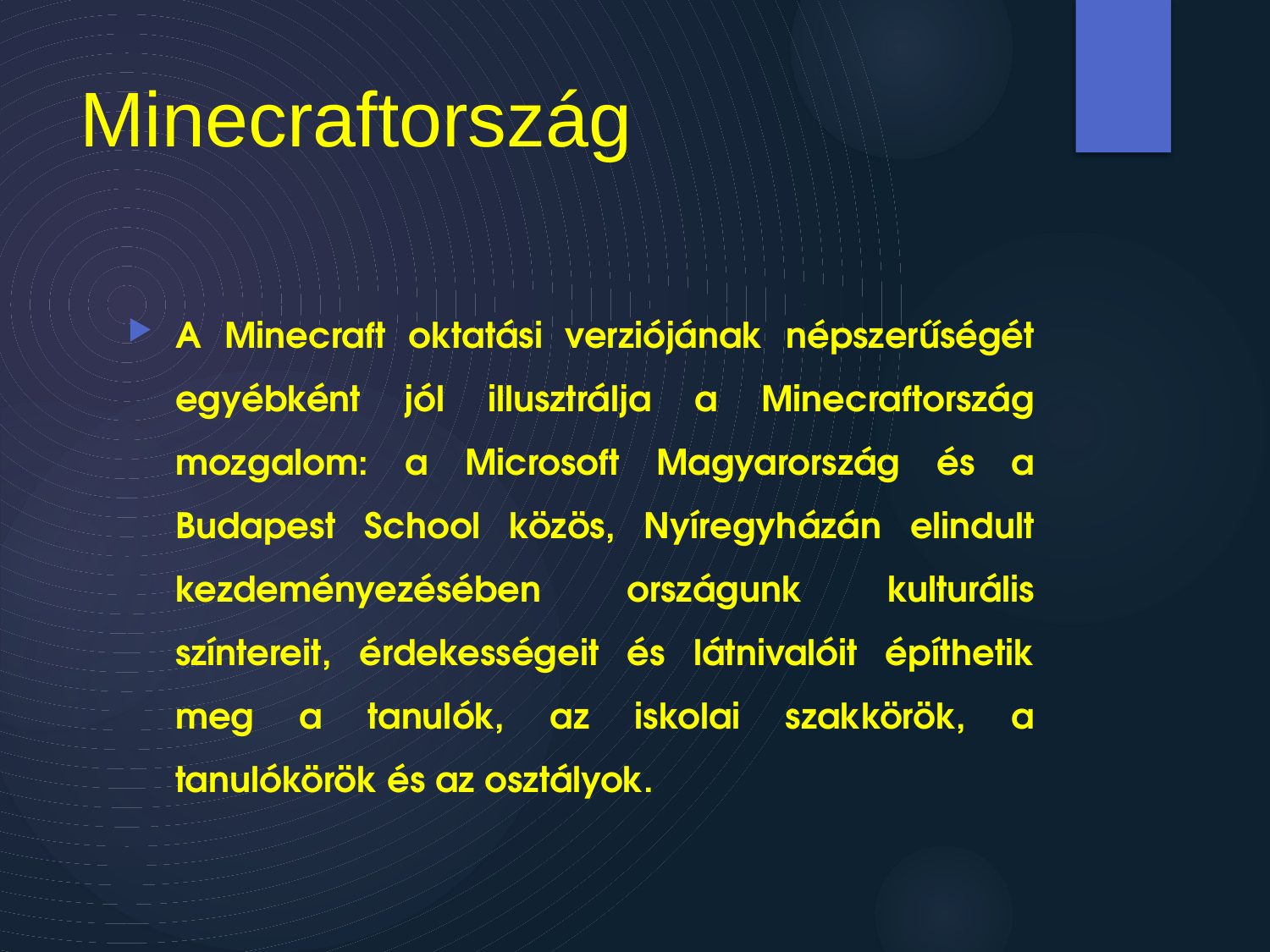

# Minecraftország
A Minecraft oktatási verziójának népszerűségét egyébként jól illusztrálja a Minecraftország mozgalom: a Microsoft Magyarország és a Budapest School közös, Nyíregyházán elindult kezdeményezésében országunk kulturális színtereit, érdekességeit és látnivalóit építhetik meg a tanulók, az iskolai szakkörök, a tanulókörök és az osztályok.